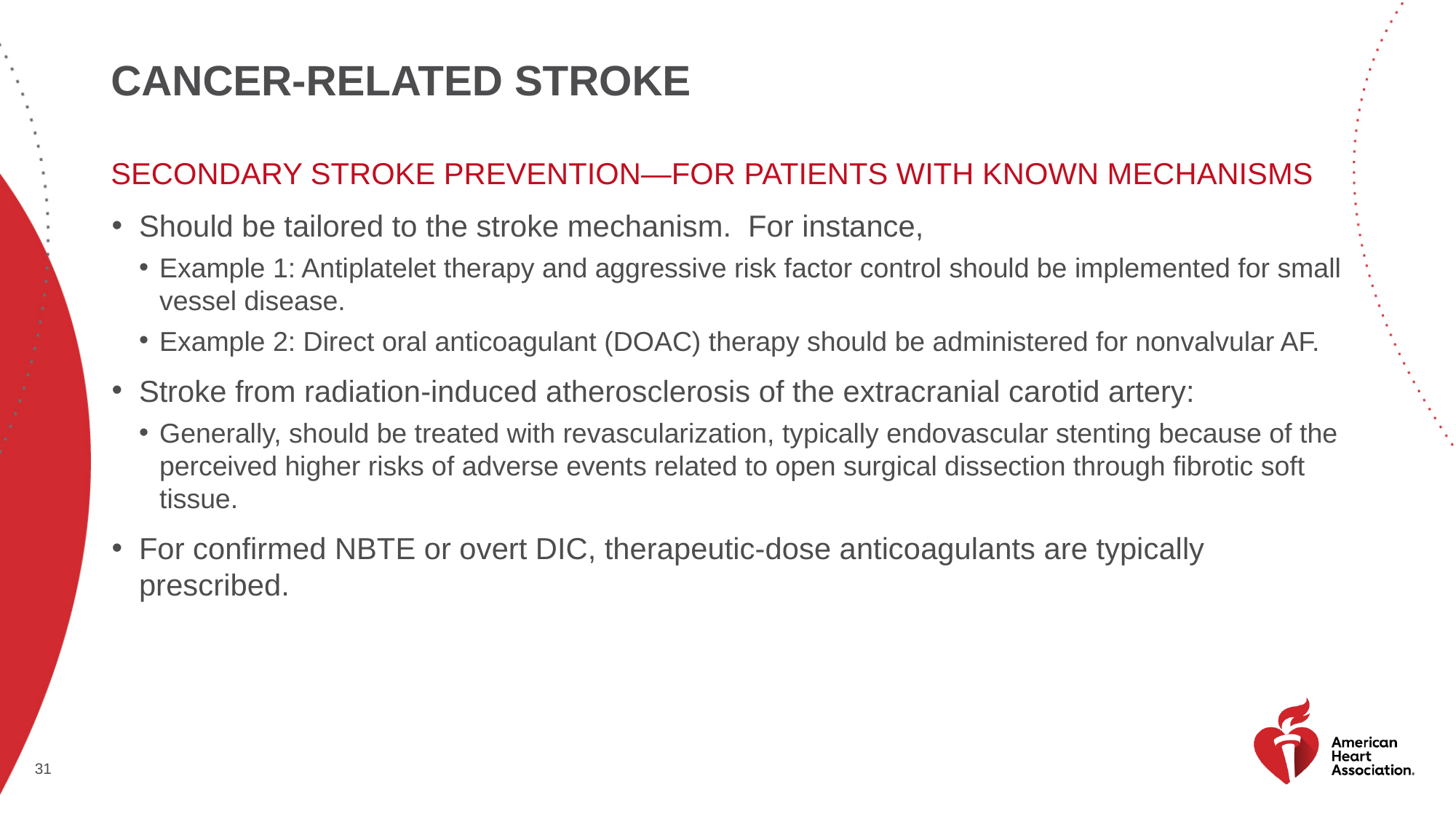

# CANCER-RELATED STROKE
Secondary stroke prevention—For patients with known mechanisms
Should be tailored to the stroke mechanism.  For instance,
Example 1: Antiplatelet therapy and aggressive risk factor control should be implemented for small vessel disease.
Example 2: Direct oral anticoagulant (DOAC) therapy should be administered for nonvalvular AF.
Stroke from radiation-induced atherosclerosis of the extracranial carotid artery:
Generally, should be treated with revascularization, typically endovascular stenting because of the perceived higher risks of adverse events related to open surgical dissection through fibrotic soft tissue.
For confirmed NBTE or overt DIC, therapeutic-dose anticoagulants are typically prescribed.